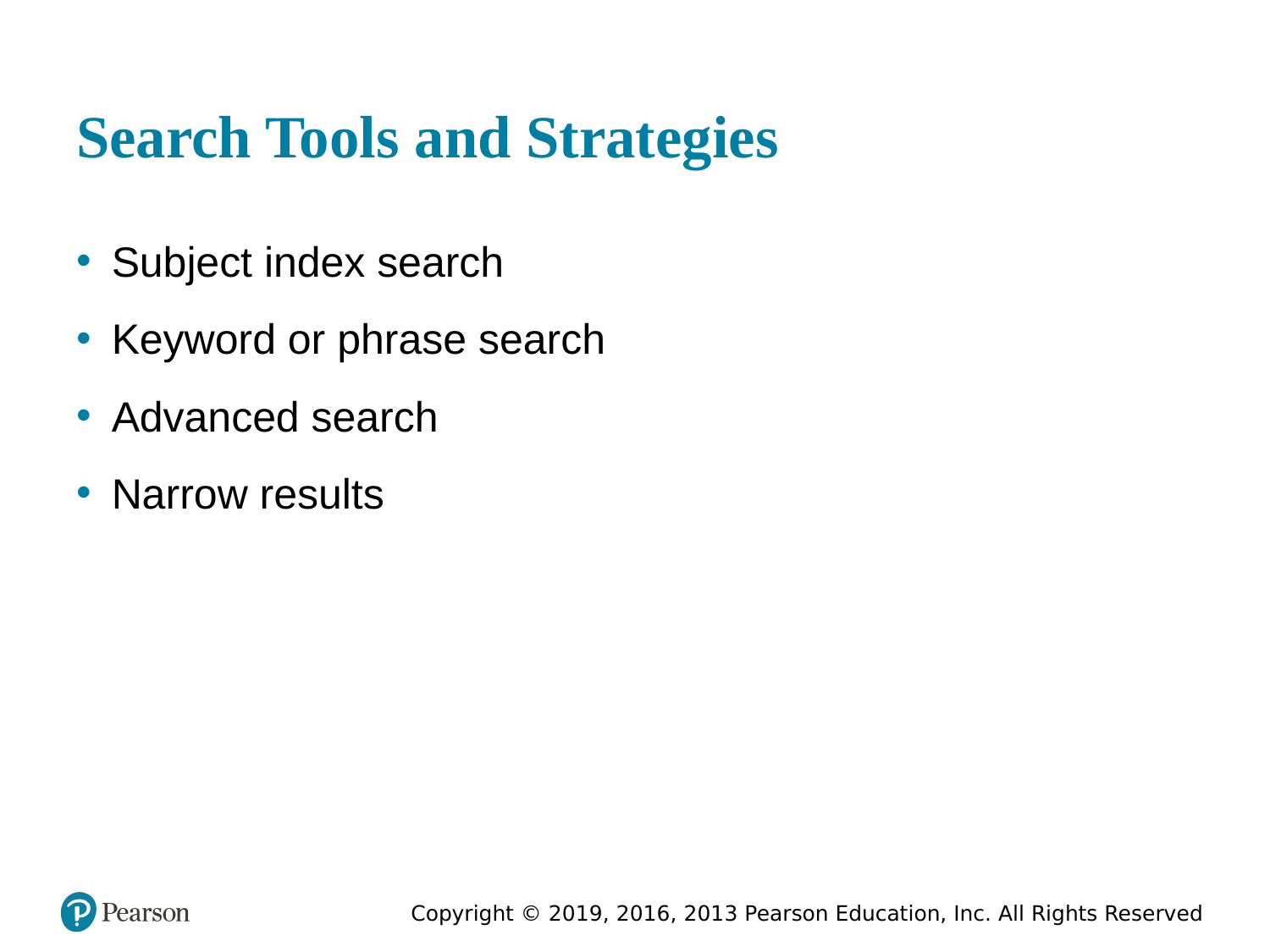

# Search Tools and Strategies
Subject index search
Keyword or phrase search
Advanced search
Narrow results